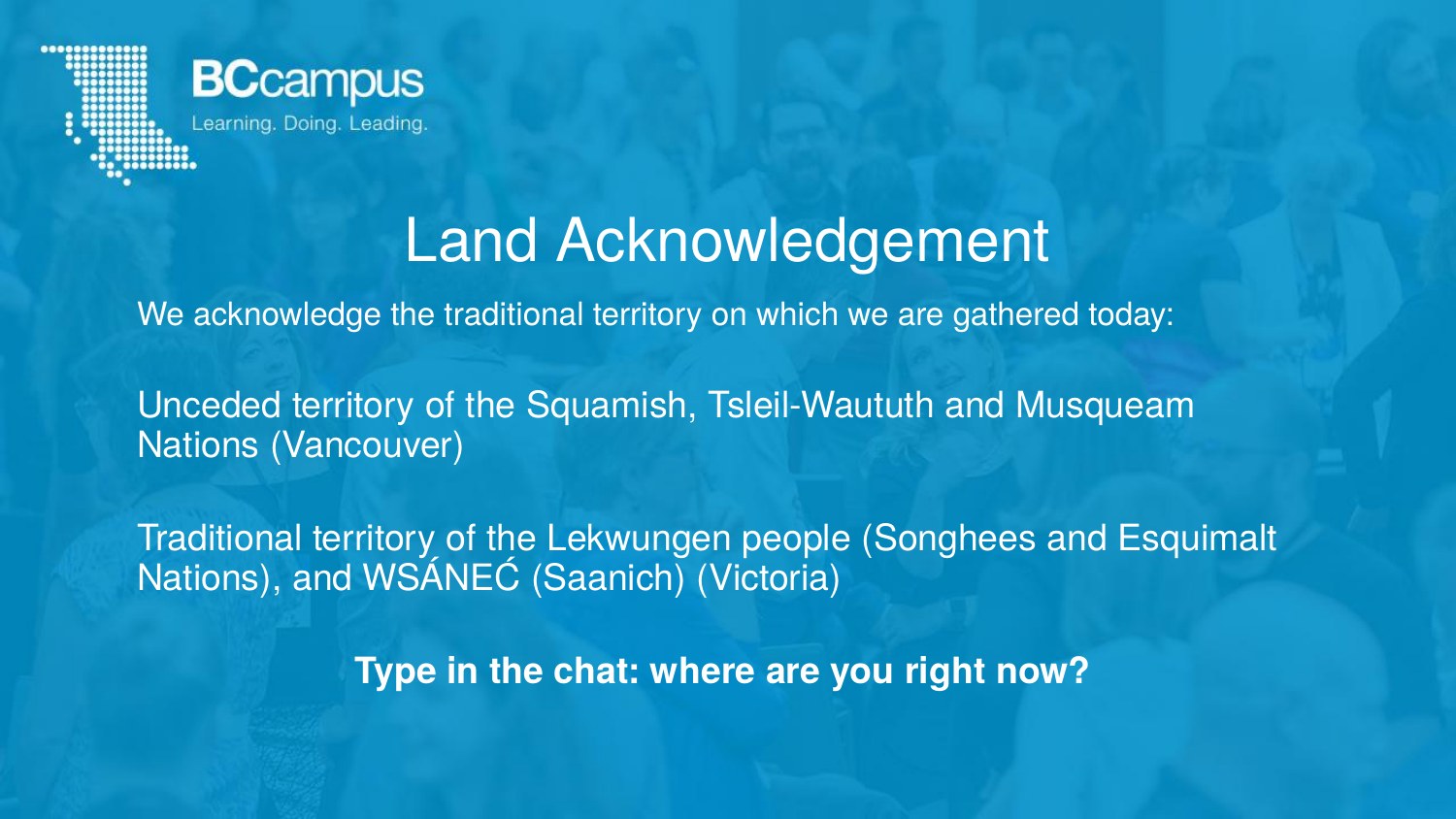

# Land Acknowledgement
We acknowledge the traditional territory on which we are gathered today:
Unceded territory of the Squamish, Tsleil-Waututh and Musqueam Nations (Vancouver)
Traditional territory of the Lekwungen people (Songhees and Esquimalt Nations), and WSÁNEĆ (Saanich) (Victoria)

Type in the chat: where are you right now?